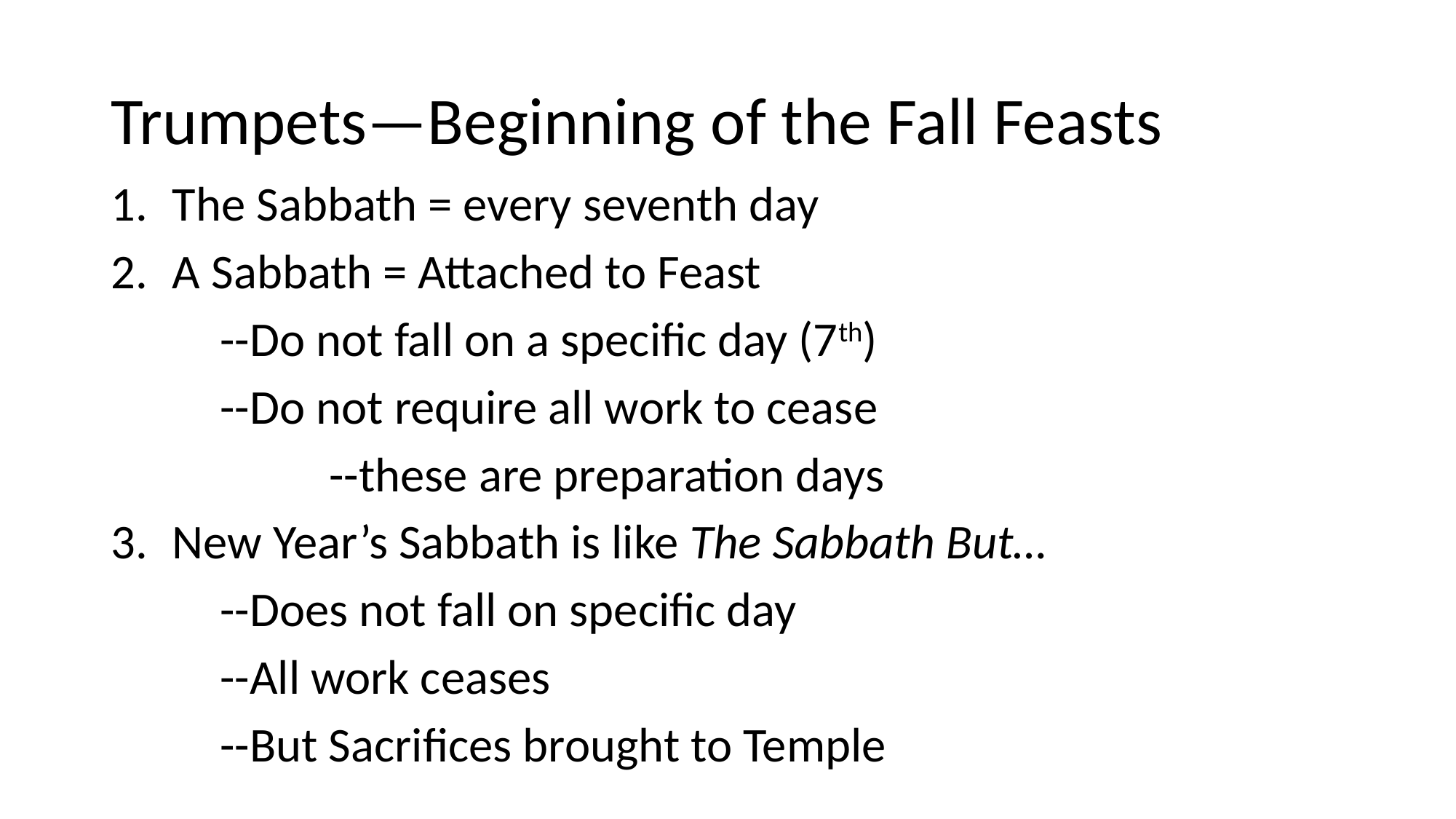

# Trumpets—Beginning of the Fall Feasts
The Sabbath = every seventh day
A Sabbath = Attached to Feast
	--Do not fall on a specific day (7th)
	--Do not require all work to cease
		--these are preparation days
New Year’s Sabbath is like The Sabbath But…
	--Does not fall on specific day
	--All work ceases
	--But Sacrifices brought to Temple